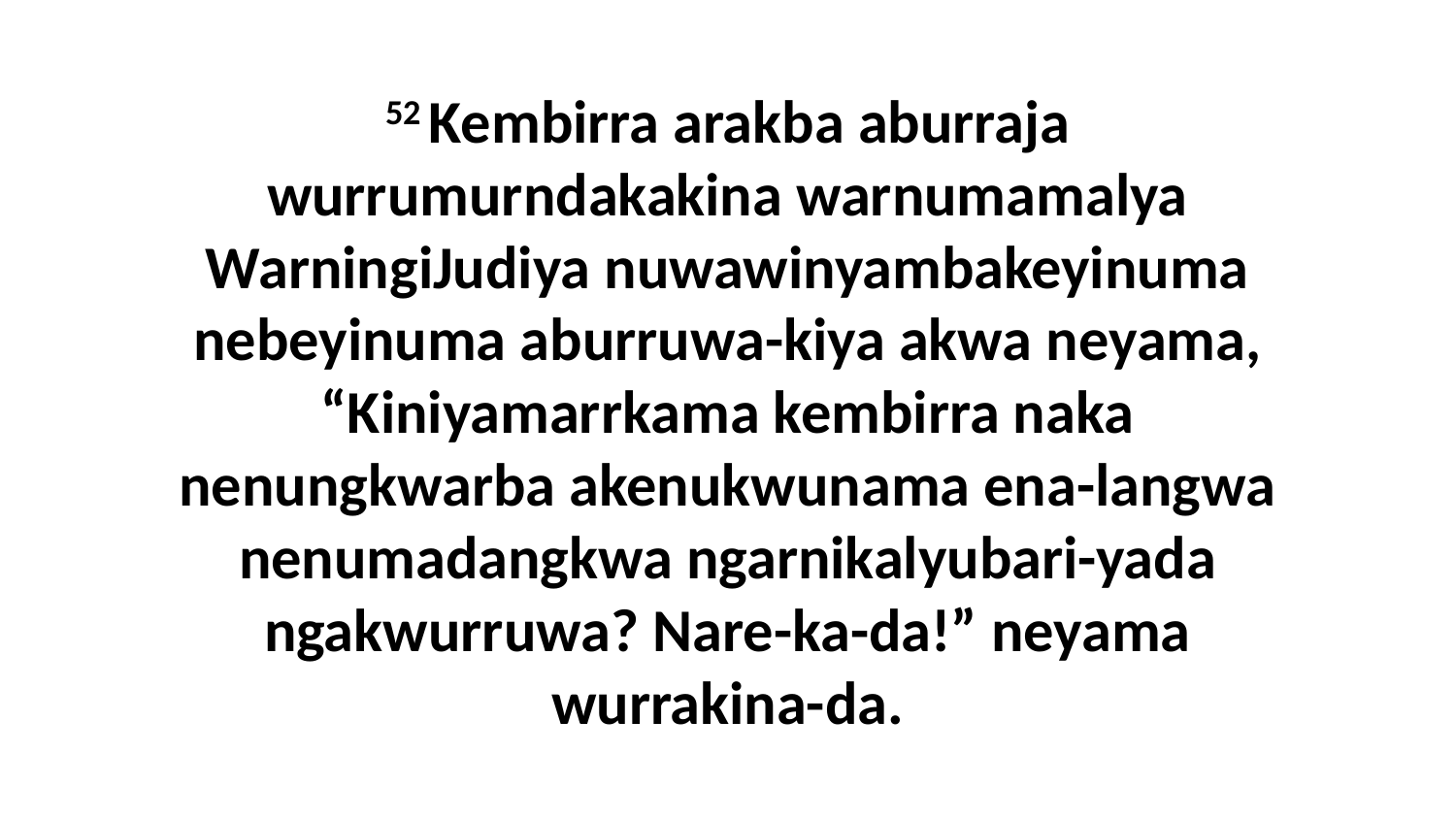

52 Kembirra arakba aburraja wurrumurndakakina warnumamalya WarningiJudiya nuwawinyambakeyinuma nebeyinuma aburruwa-kiya akwa neyama, “Kiniyamarrkama kembirra naka nenungkwarba akenukwunama ena-langwa nenumadangkwa ngarnikalyubari-yada ngakwurruwa? Nare-ka-da!” neyama wurrakina-da.